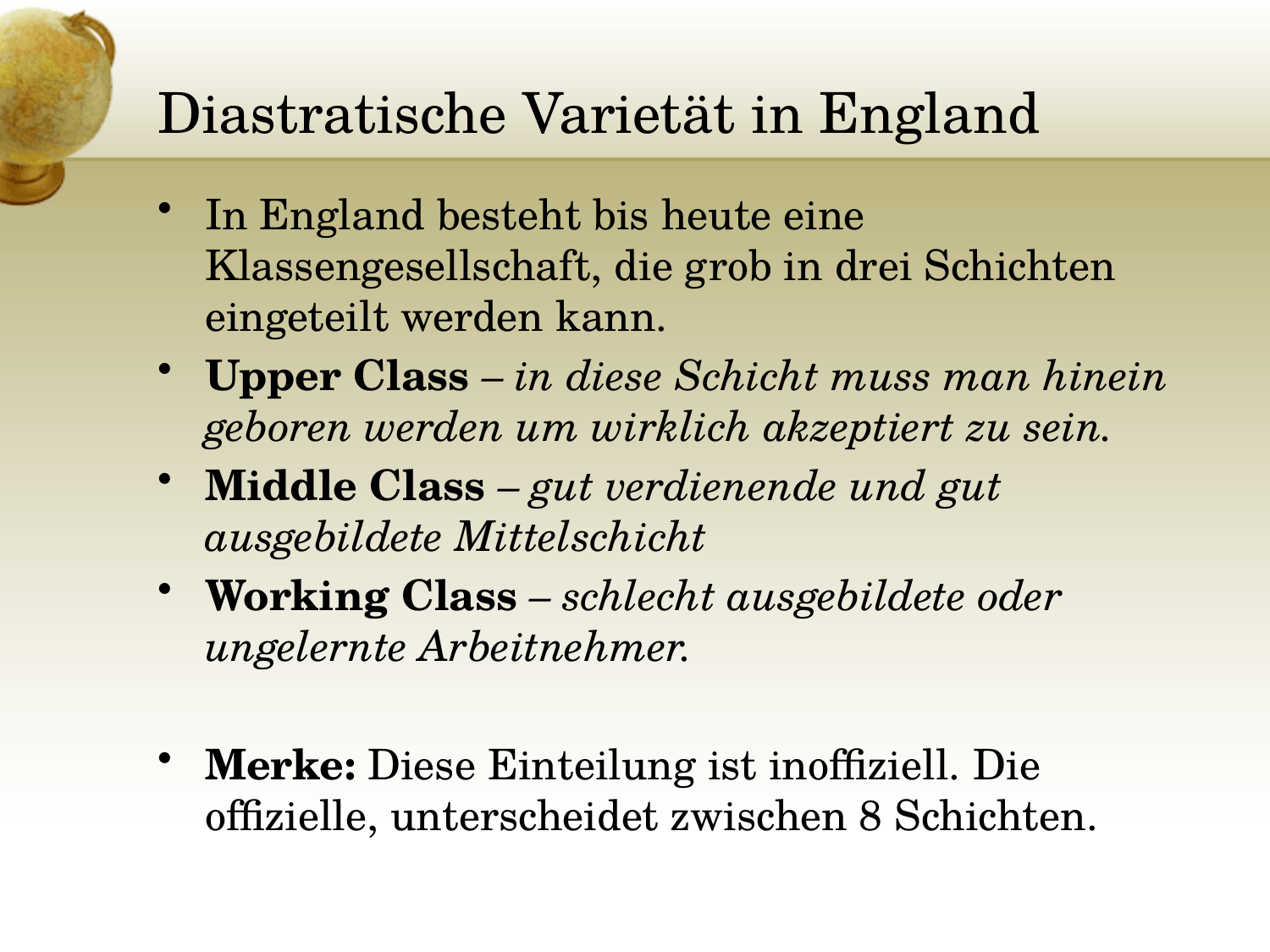

# Diastratische Varietät in England
In England besteht bis heute eine Klassengesellschaft, die grob in drei Schichten eingeteilt werden kann.
Upper Class – in diese Schicht muss man hinein geboren werden um wirklich akzeptiert zu sein.
Middle Class – gut verdienende und gut ausgebildete Mittelschicht
Working Class – schlecht ausgebildete oder ungelernte Arbeitnehmer.

Merke: Diese Einteilung ist inoffiziell. Die offizielle, unterscheidet zwischen 8 Schichten.